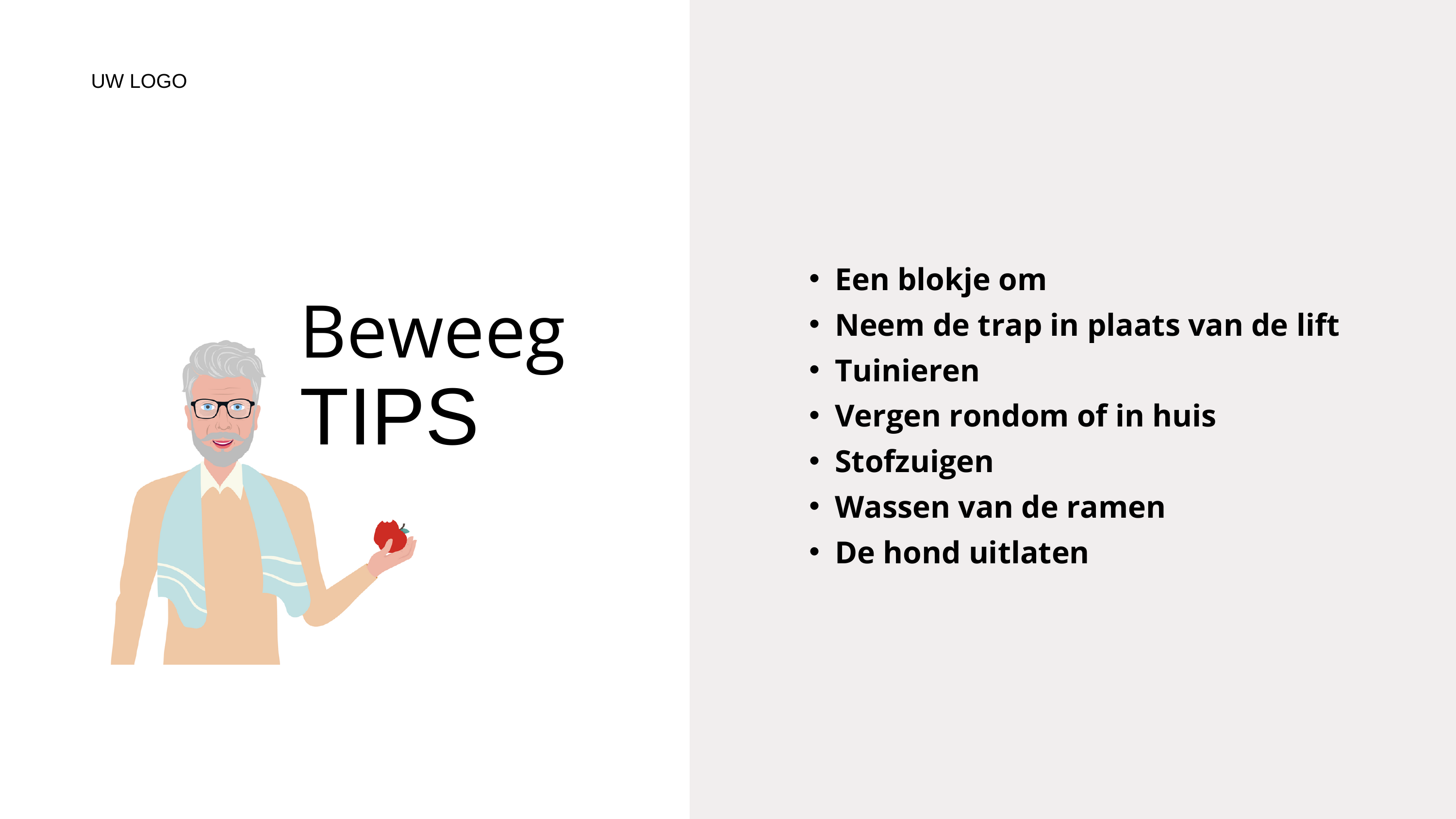

UW LOGO
Een blokje om
Neem de trap in plaats van de lift
Tuinieren
Vergen rondom of in huis
Stofzuigen
Wassen van de ramen
De hond uitlaten
Beweeg

TIPS